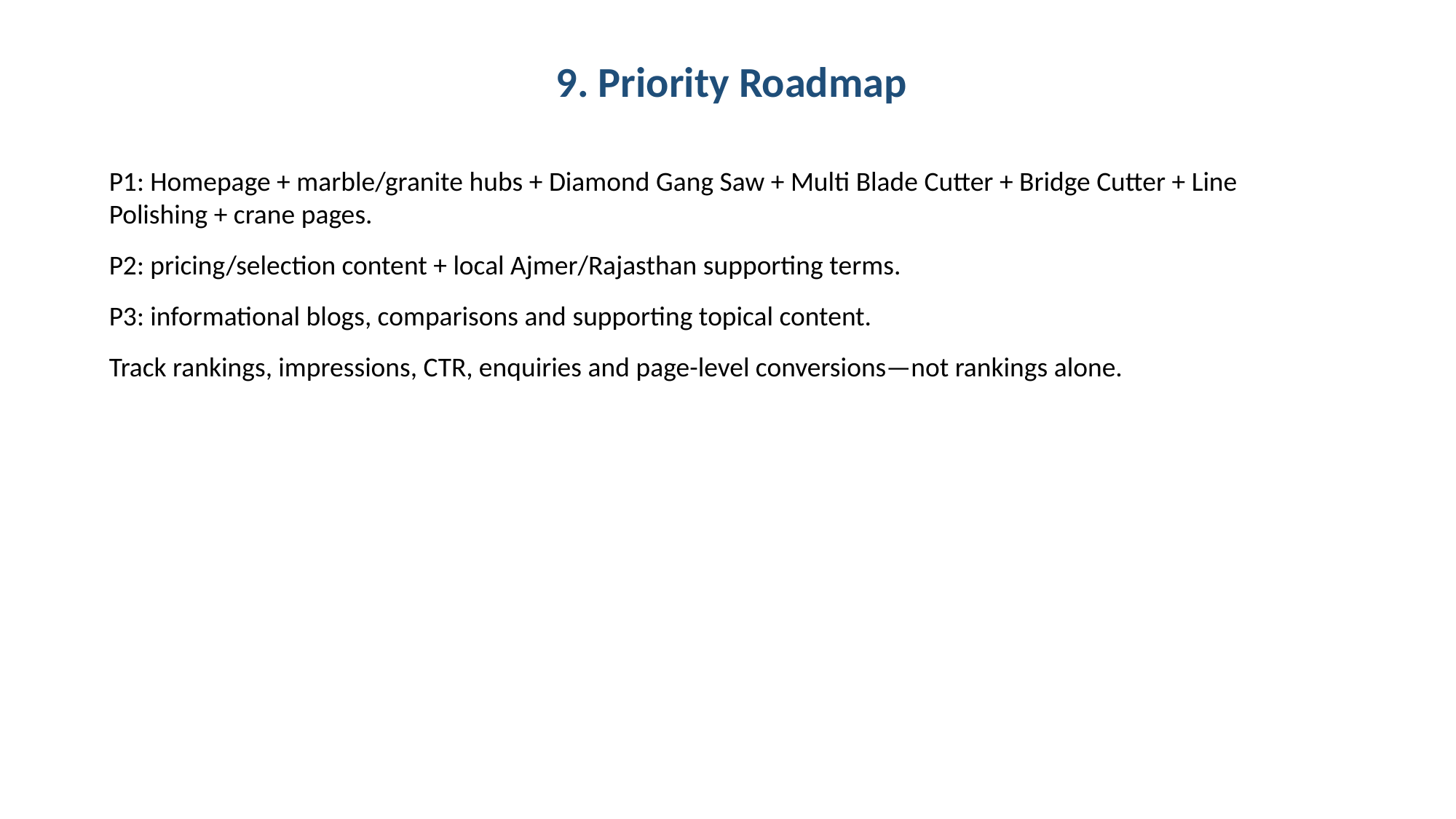

#
9. Priority Roadmap
P1: Homepage + marble/granite hubs + Diamond Gang Saw + Multi Blade Cutter + Bridge Cutter + Line Polishing + crane pages.
P2: pricing/selection content + local Ajmer/Rajasthan supporting terms.
P3: informational blogs, comparisons and supporting topical content.
Track rankings, impressions, CTR, enquiries and page-level conversions—not rankings alone.